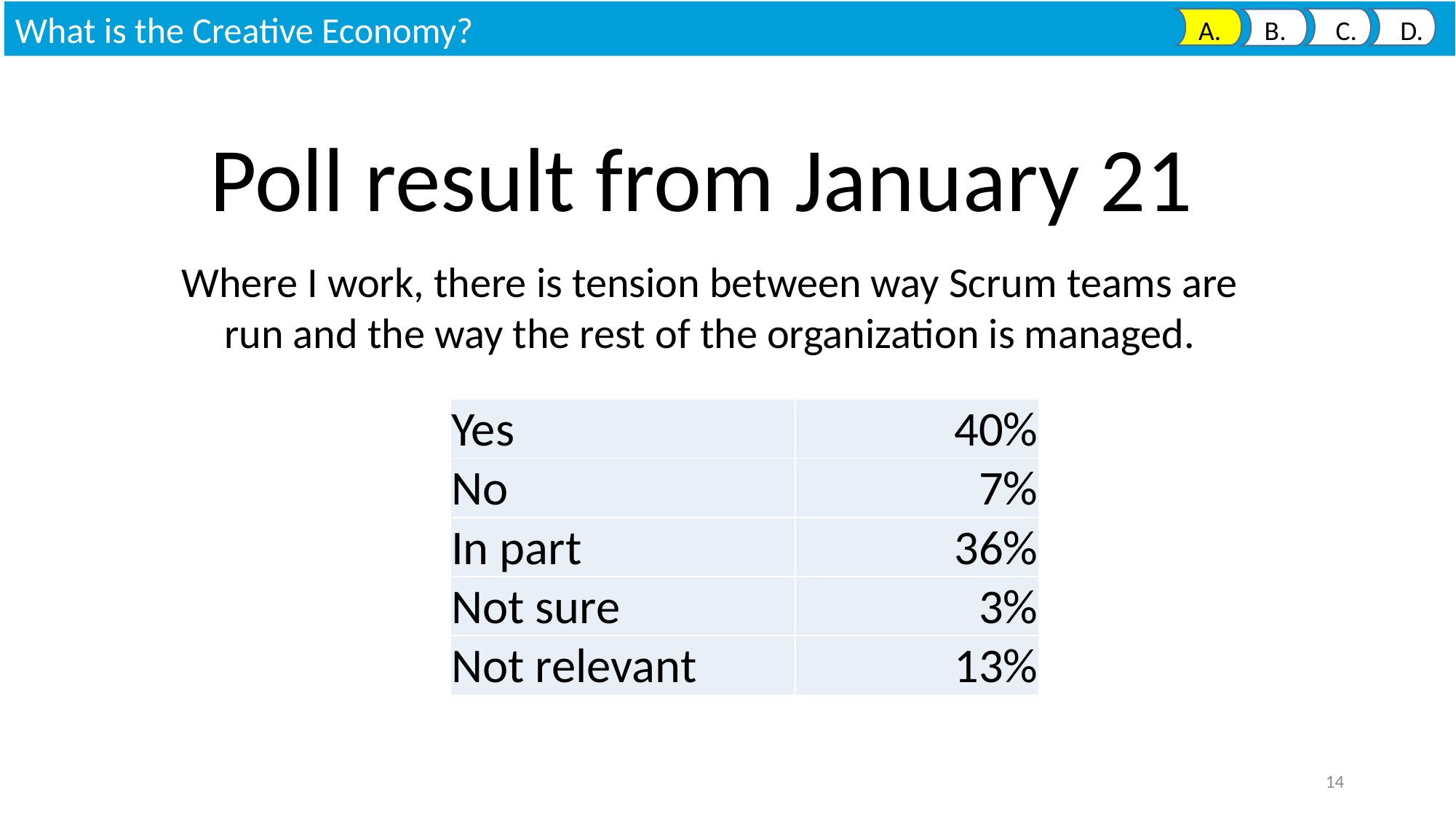

What is the Creative Economy?
     A.       B.        C.       D.

Poll result from January 21
Where I work, there is tension between way Scrum teams are run and the way the rest of the organization is managed.
| Yes | 40% |
| --- | --- |
| No | 7% |
| In part | 36% |
| Not sure | 3% |
| Not relevant | 13% |
14